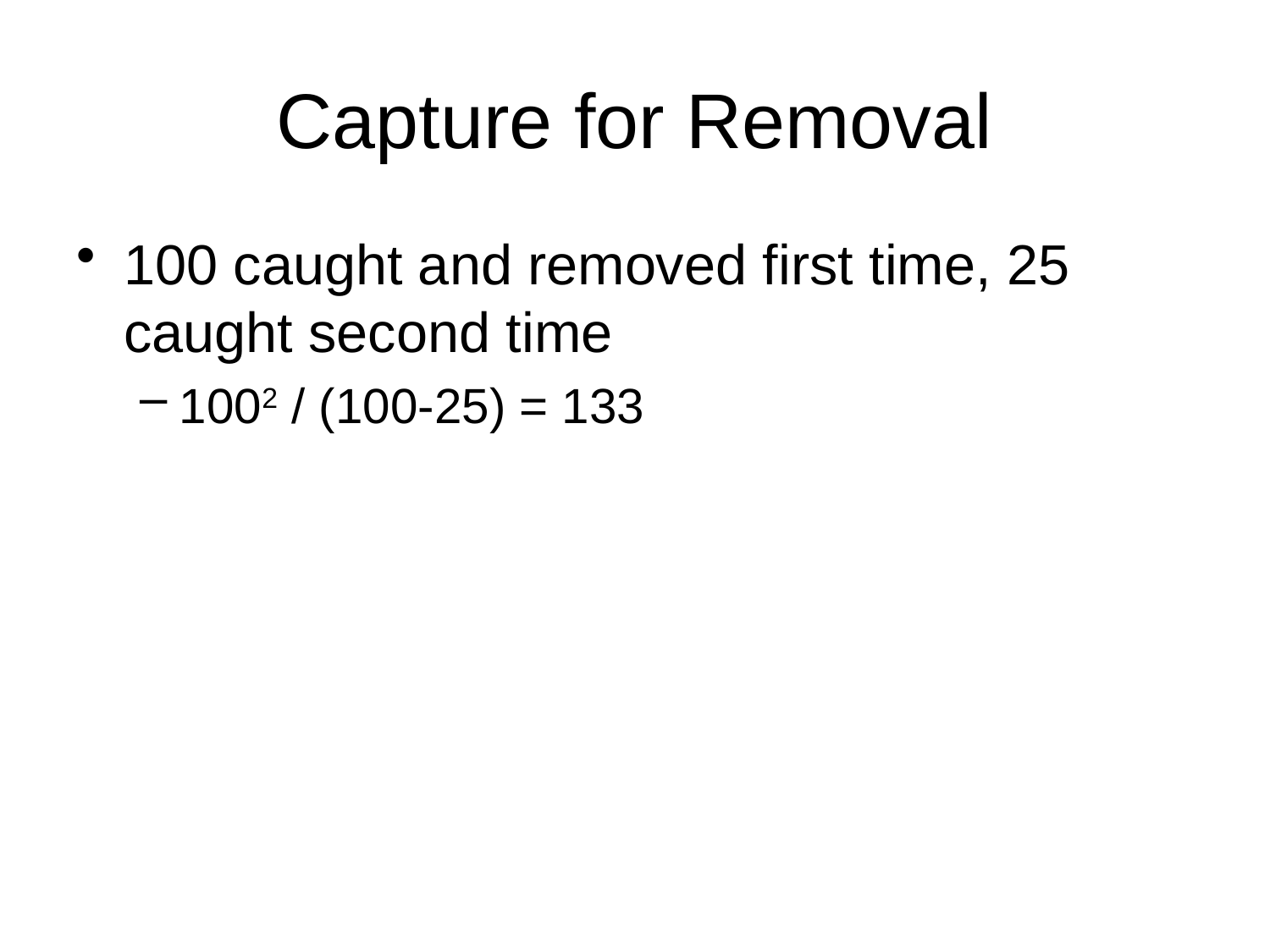

# Capture for Removal
100 caught and removed first time, 25 caught second time
1002 / (100-25) = 133